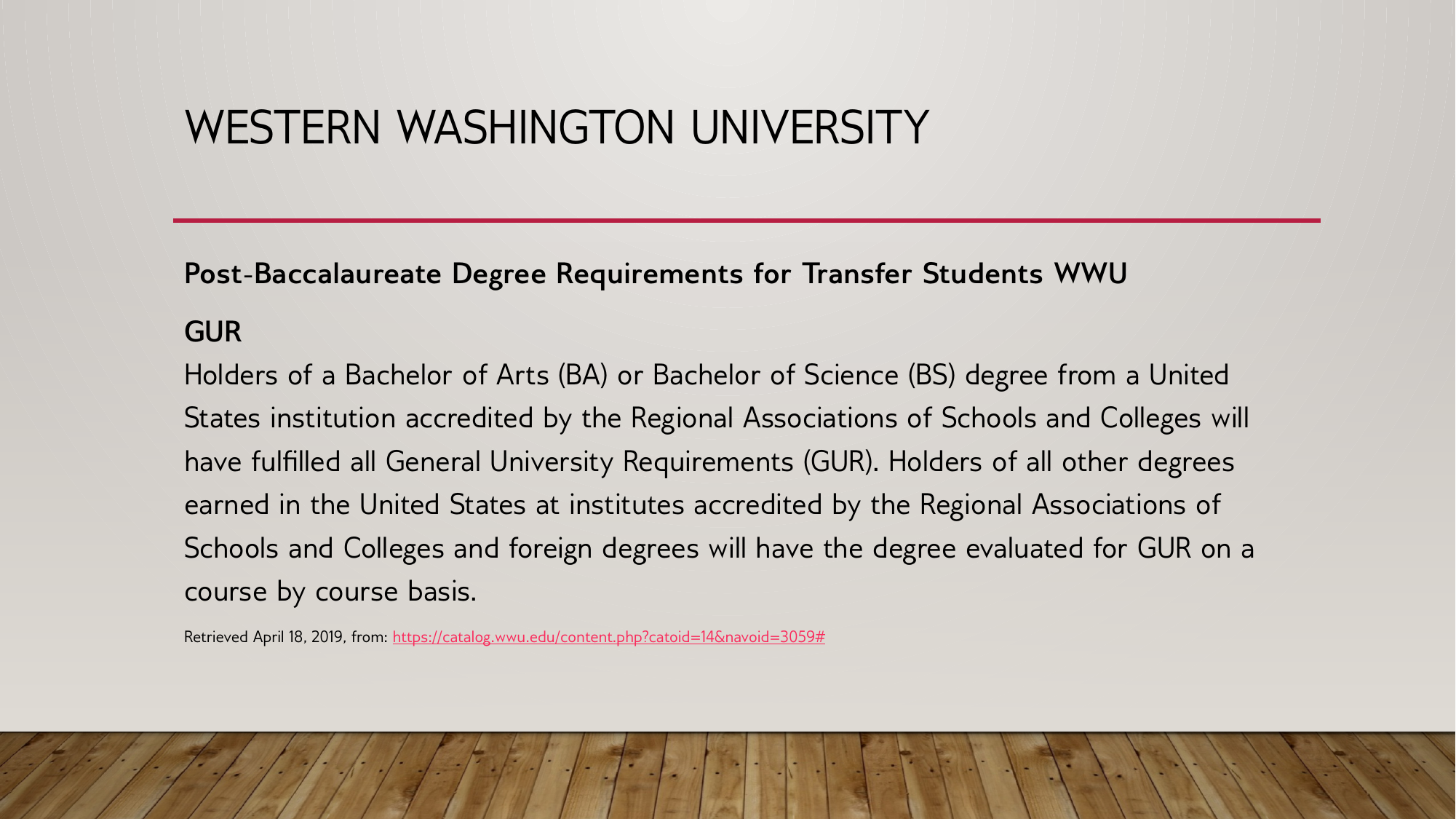

# Western Washington University
Post-Baccalaureate Degree Requirements for Transfer Students WWU
GUR
Holders of a Bachelor of Arts (BA) or Bachelor of Science (BS) degree from a United States institution accredited by the Regional Associations of Schools and Colleges will have fulfilled all General University Requirements (GUR). Holders of all other degrees earned in the United States at institutes accredited by the Regional Associations of Schools and Colleges and foreign degrees will have the degree evaluated for GUR on a course by course basis.
Retrieved April 18, 2019, from: https://catalog.wwu.edu/content.php?catoid=14&navoid=3059#